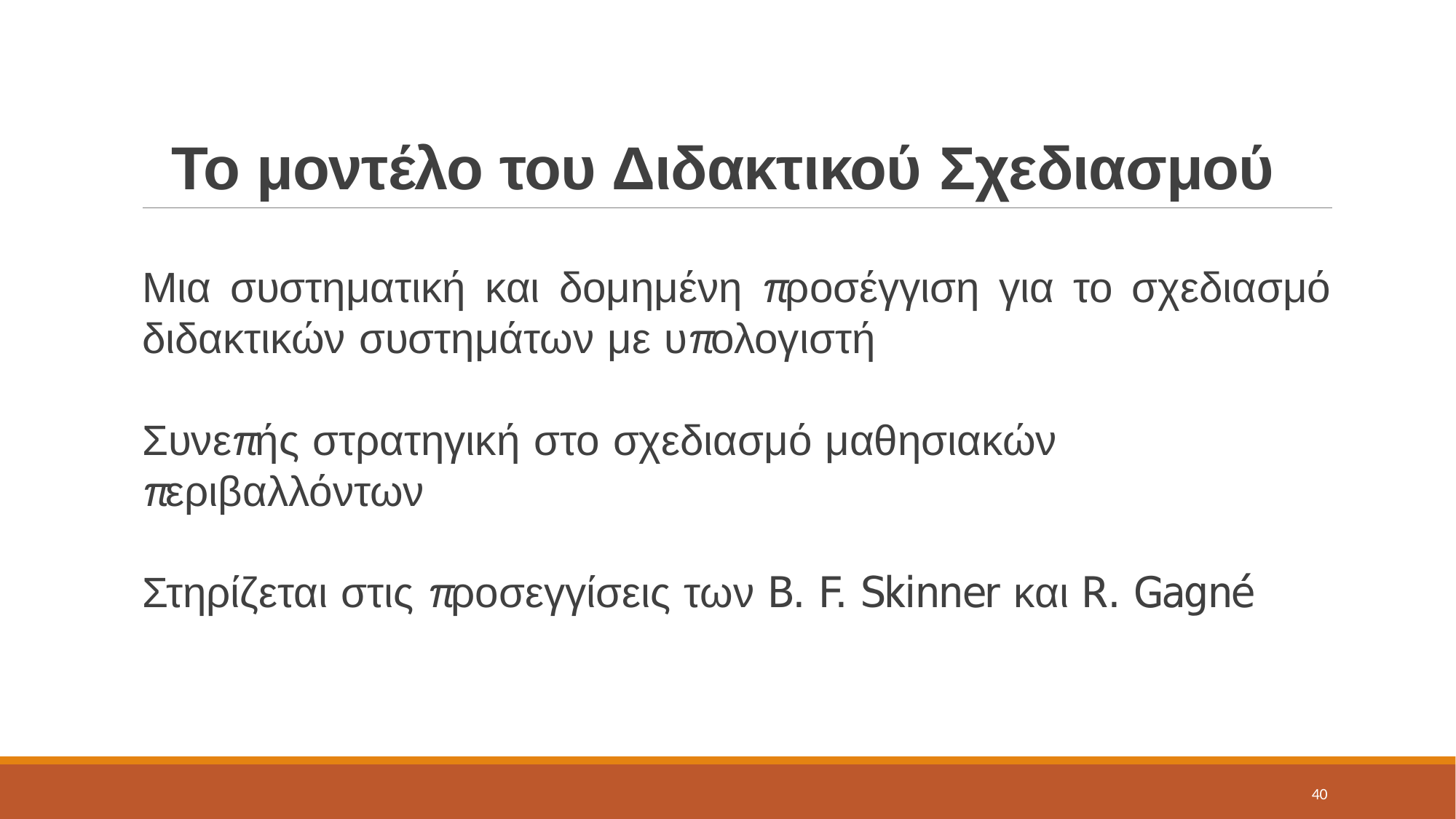

# Το μοντέλο του Διδακτικού Σχεδιασμού
Μια συστηματική και δομημένη προσέγγιση για το σχεδιασμό διδακτικών συστημάτων με υπολογιστή

Συνεπής στρατηγική στο σχεδιασμό μαθησιακών περιβαλλόντων

Στηρίζεται στις προσεγγίσεις των B. F. Skinner και R. Gagné
40